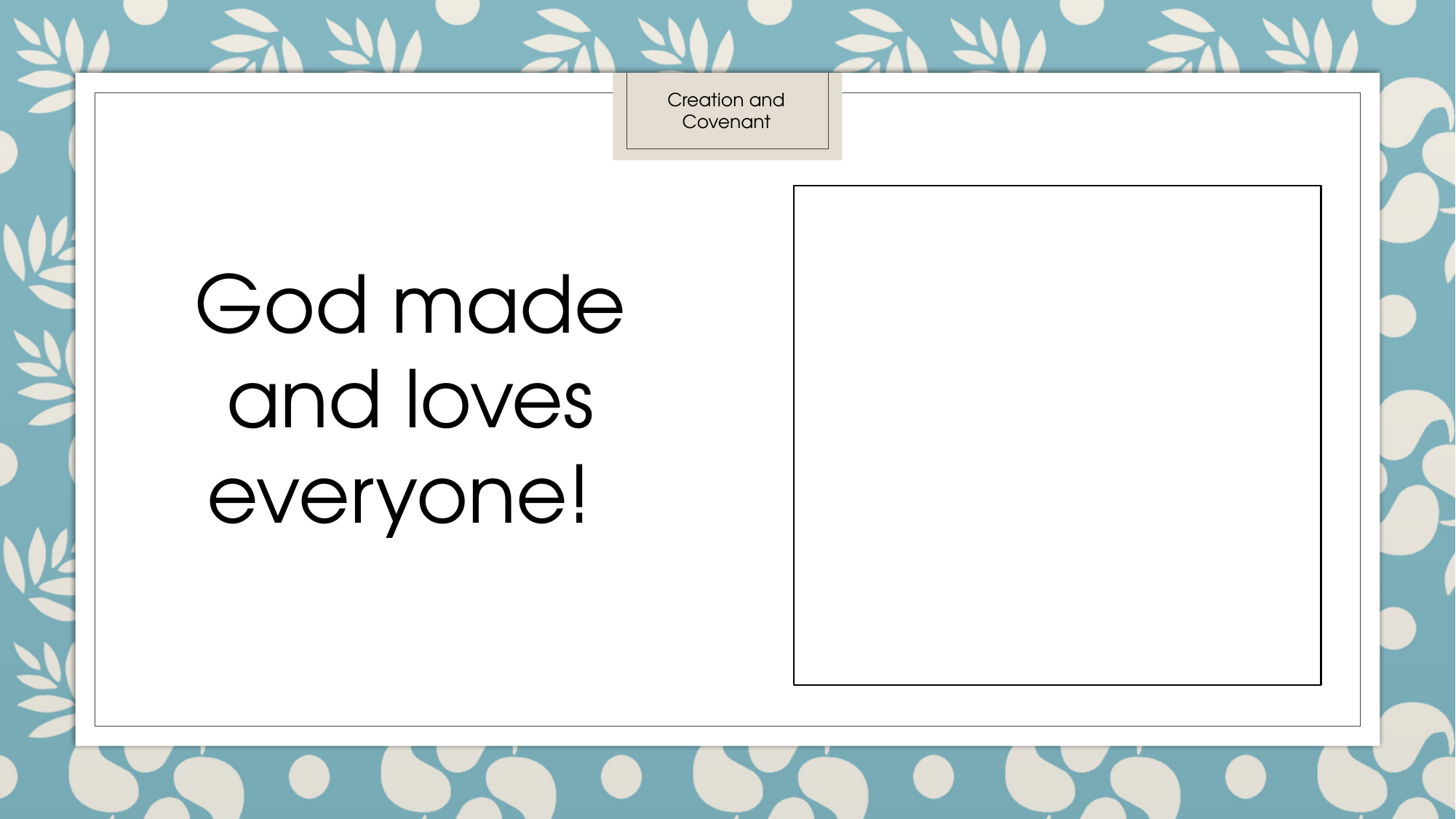

Creation and Covenant

God made and loves everyone!